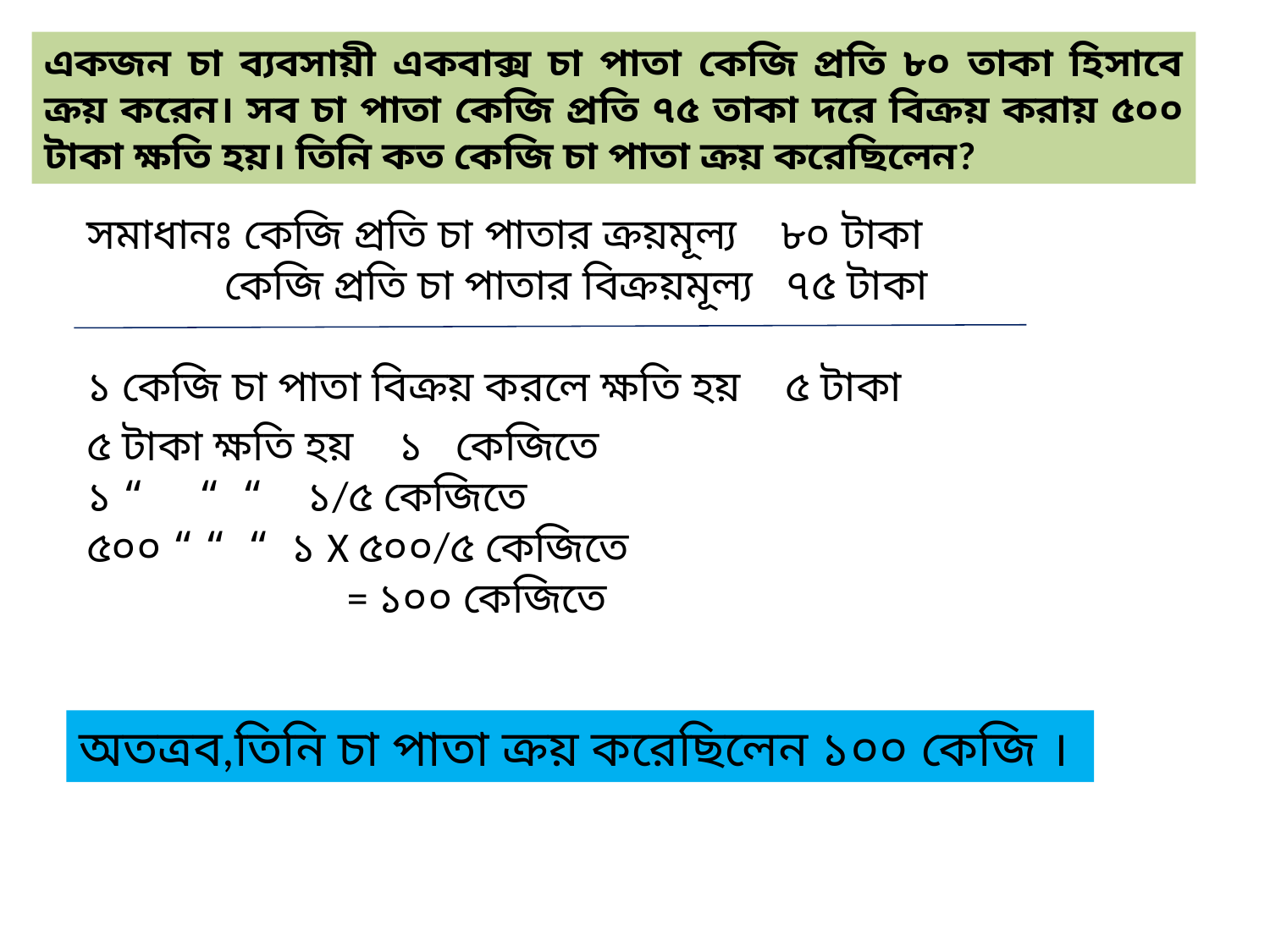

একজন চা ব্যবসায়ী একবাক্স চা পাতা কেজি প্রতি ৮০ তাকা হিসাবে ক্রয় করেন। সব চা পাতা কেজি প্রতি ৭৫ তাকা দরে বিক্রয় করায় ৫০০ টাকা ক্ষতি হয়। তিনি কত কেজি চা পাতা ক্রয় করেছিলেন?
সমাধানঃ কেজি প্রতি চা পাতার ক্রয়মূল্য    ৮০ টাকা
	 কেজি প্রতি চা পাতার বিক্রয়মূল্য   ৭৫ টাকা

১ কেজি চা পাতা বিক্রয় করলে ক্ষতি হয়    ৫ টাকা
৫ টাকা ক্ষতি হয়    ১   কেজিতে
১ “     “  “    ১/৫ কেজিতে
৫০০ “ “  “  ১ X ৫০০/৫ কেজিতে
		         = ১০০ কেজিতে
অতত্রব,তিনি চা পাতা ক্রয় করেছিলেন ১০০ কেজি ।